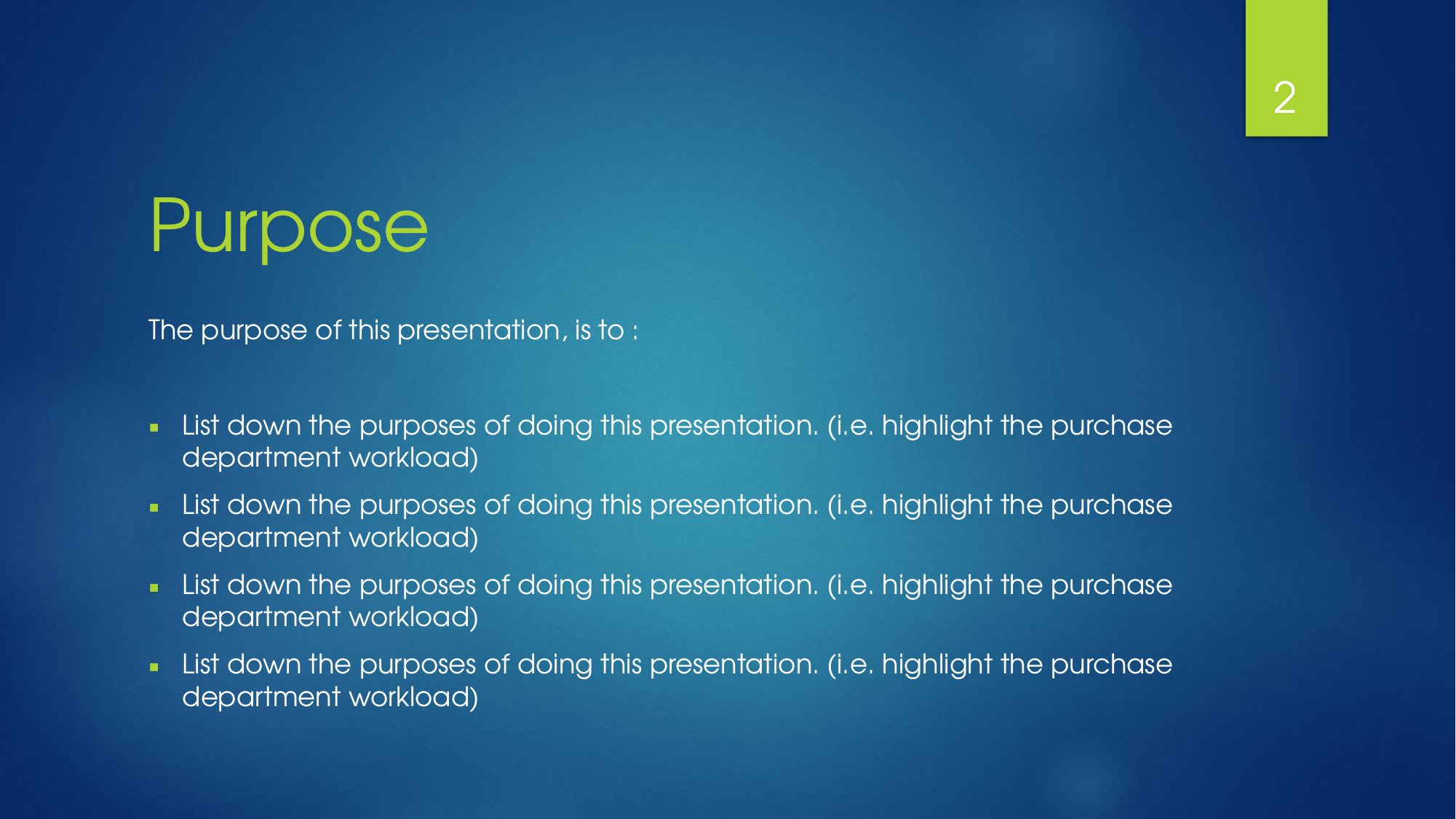

2
# Purpose
The purpose of this presentation, is to :

List down the purposes of doing this presentation. (i.e. highlight the purchase department workload)
List down the purposes of doing this presentation. (i.e. highlight the purchase department workload)
List down the purposes of doing this presentation. (i.e. highlight the purchase department workload)
List down the purposes of doing this presentation. (i.e. highlight the purchase department workload)